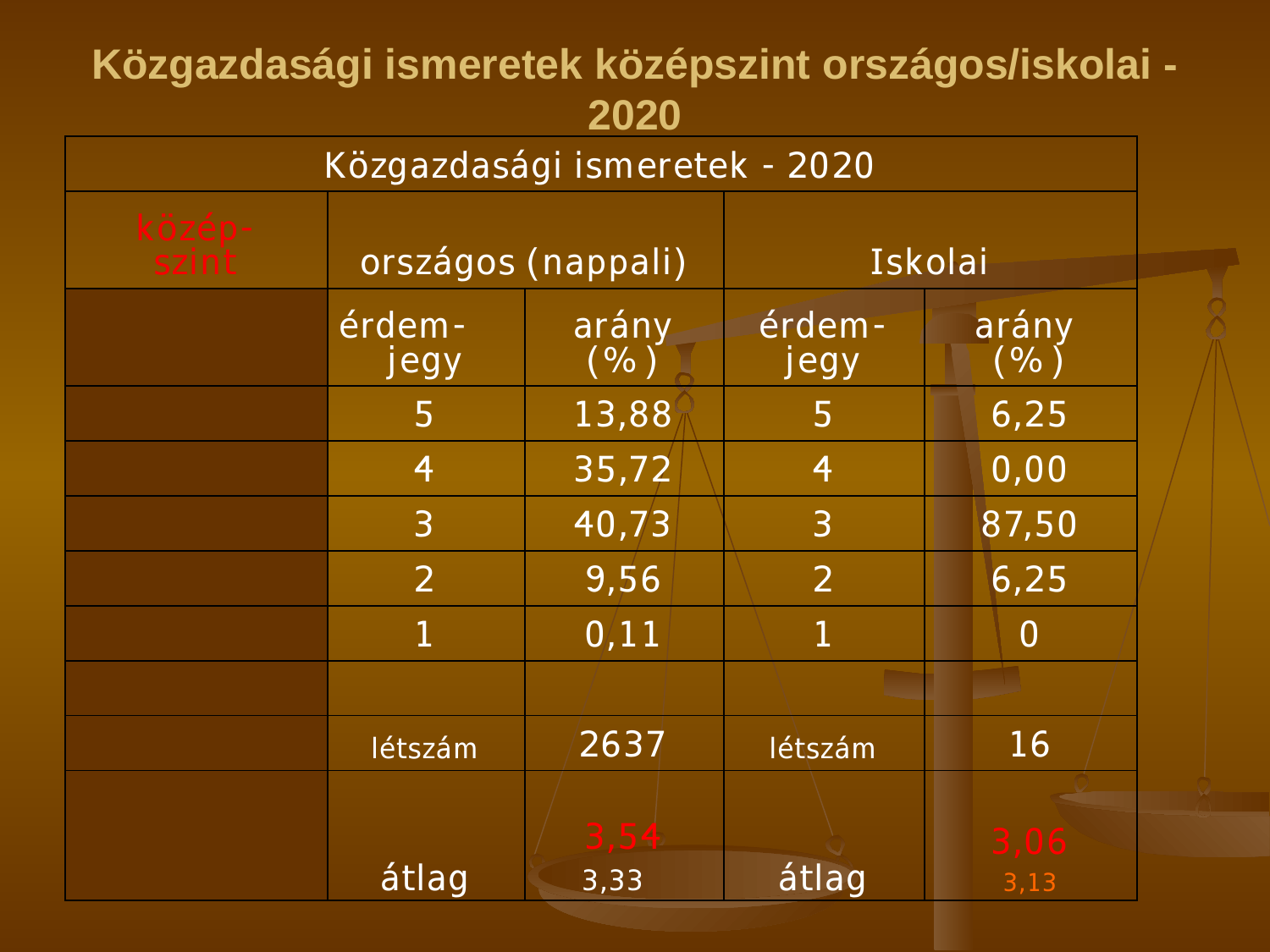

# Közgazdasági ismeretek középszint országos/iskolai - 2020
| Közgazdasági ismeretek - 2020 |  |  |  |  |
| --- | --- | --- | --- | --- |
| közép- szint | országos (nappali) |  | Iskolai |  |
|  | érdem- jegy | arány (%) | érdem- jegy | arány (%) |
|  | 5 | 13,88 | 5 | 6,25 |
|  | 4 | 35,72 | 4 | 0,00 |
|  | 3 | 40,73 | 3 | 87,50 |
|  | 2 | 9,56 | 2 | 6,25 |
|  | 1 | 0,11 | 1 | 0 |
|  |  |  |  |  |
|  | létszám | 2637 | létszám | 16 |
|  | átlag | 3,54 3,33 | átlag | 3,06 3,13 |